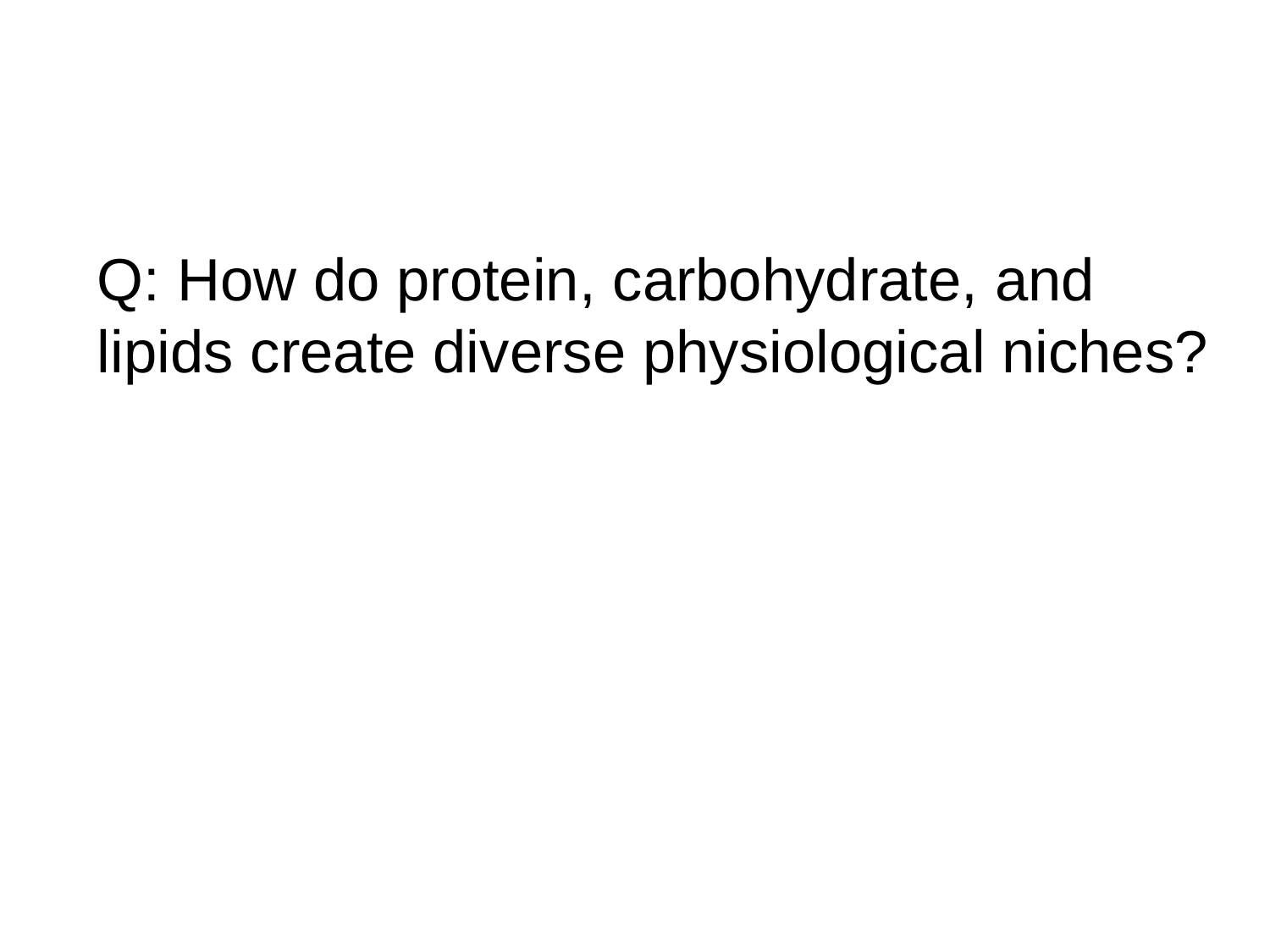

# Q: How do protein, carbohydrate, and lipids create diverse physiological niches?